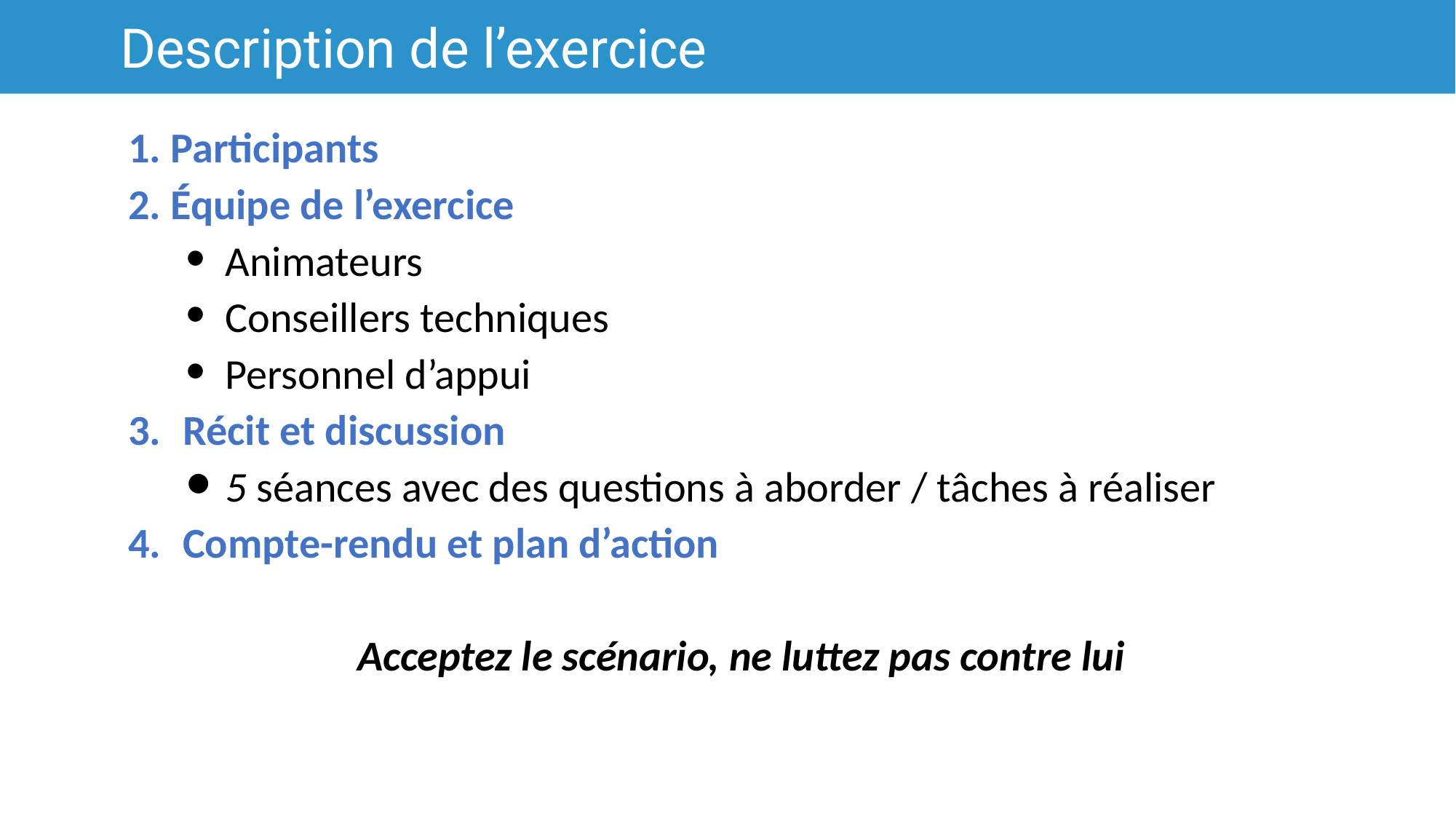

# Description de l’exercice
Participants
Équipe de l’exercice
Animateurs
Conseillers techniques
Personnel d’appui
Récit et discussion
5 séances avec des questions à aborder / tâches à réaliser
Compte-rendu et plan d’action

Acceptez le scénario, ne luttez pas contre lui